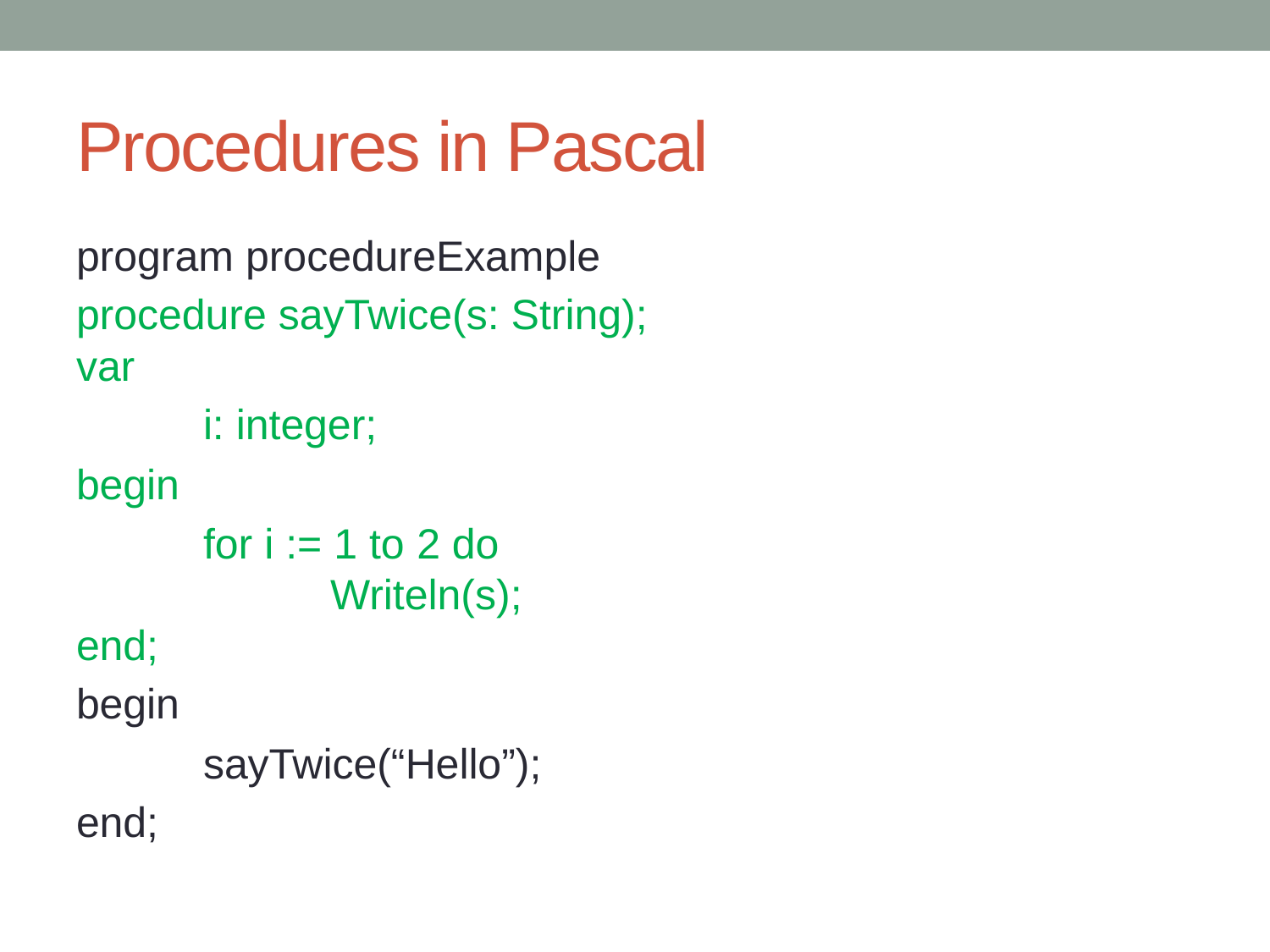

# Procedures in Pascal
program procedureExample
procedure sayTwice(s: String);
var
	i: integer;
begin
	for i := 1 to 2 do
		Writeln(s);
end;
begin
	sayTwice(“Hello”);
end;